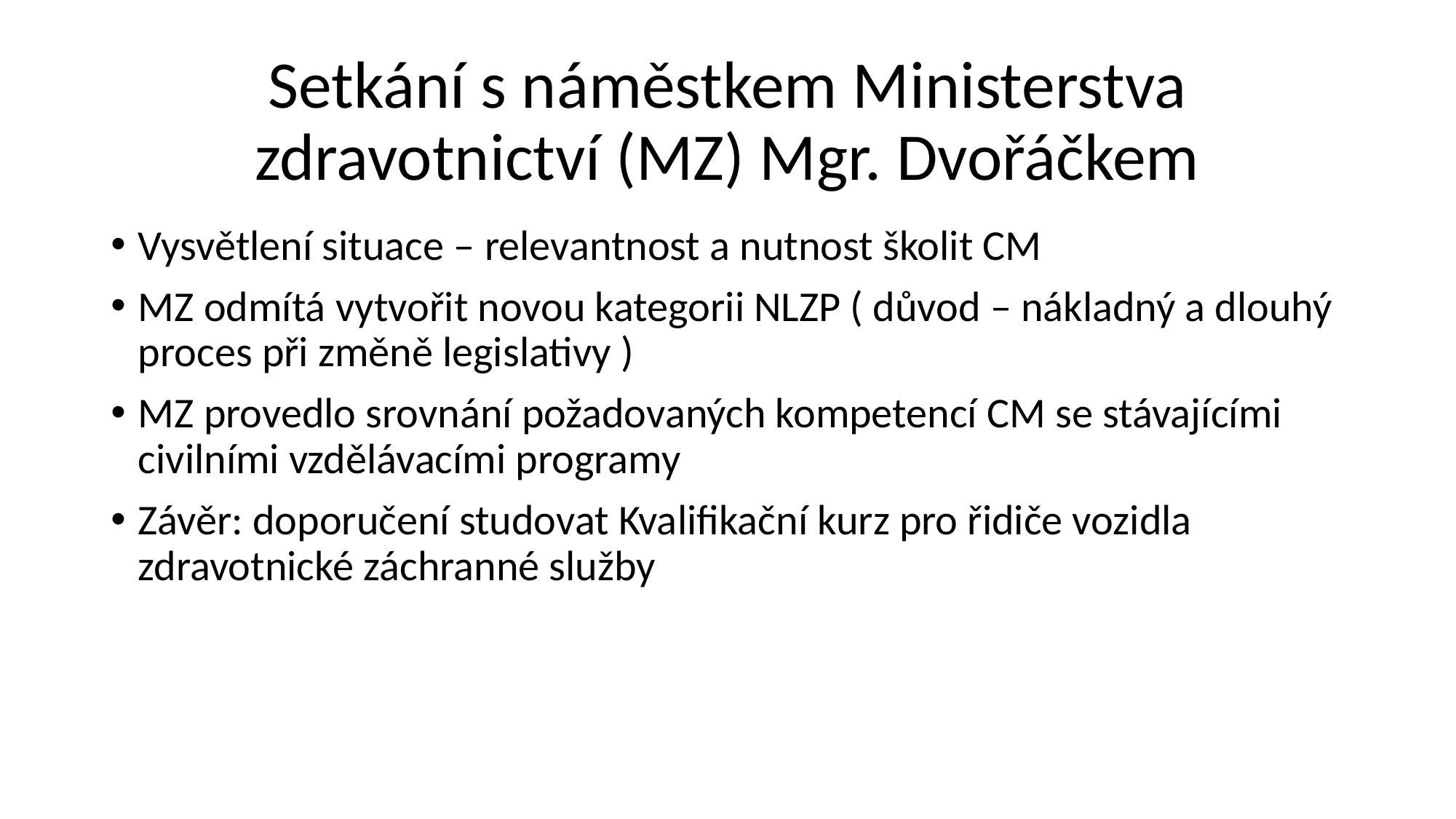

# Setkání s náměstkem Ministerstva zdravotnictví (MZ) Mgr. Dvořáčkem
Vysvětlení situace – relevantnost a nutnost školit CM
MZ odmítá vytvořit novou kategorii NLZP ( důvod – nákladný a dlouhý proces při změně legislativy )
MZ provedlo srovnání požadovaných kompetencí CM se stávajícími civilními vzdělávacími programy
Závěr: doporučení studovat Kvalifikační kurz pro řidiče vozidla zdravotnické záchranné služby